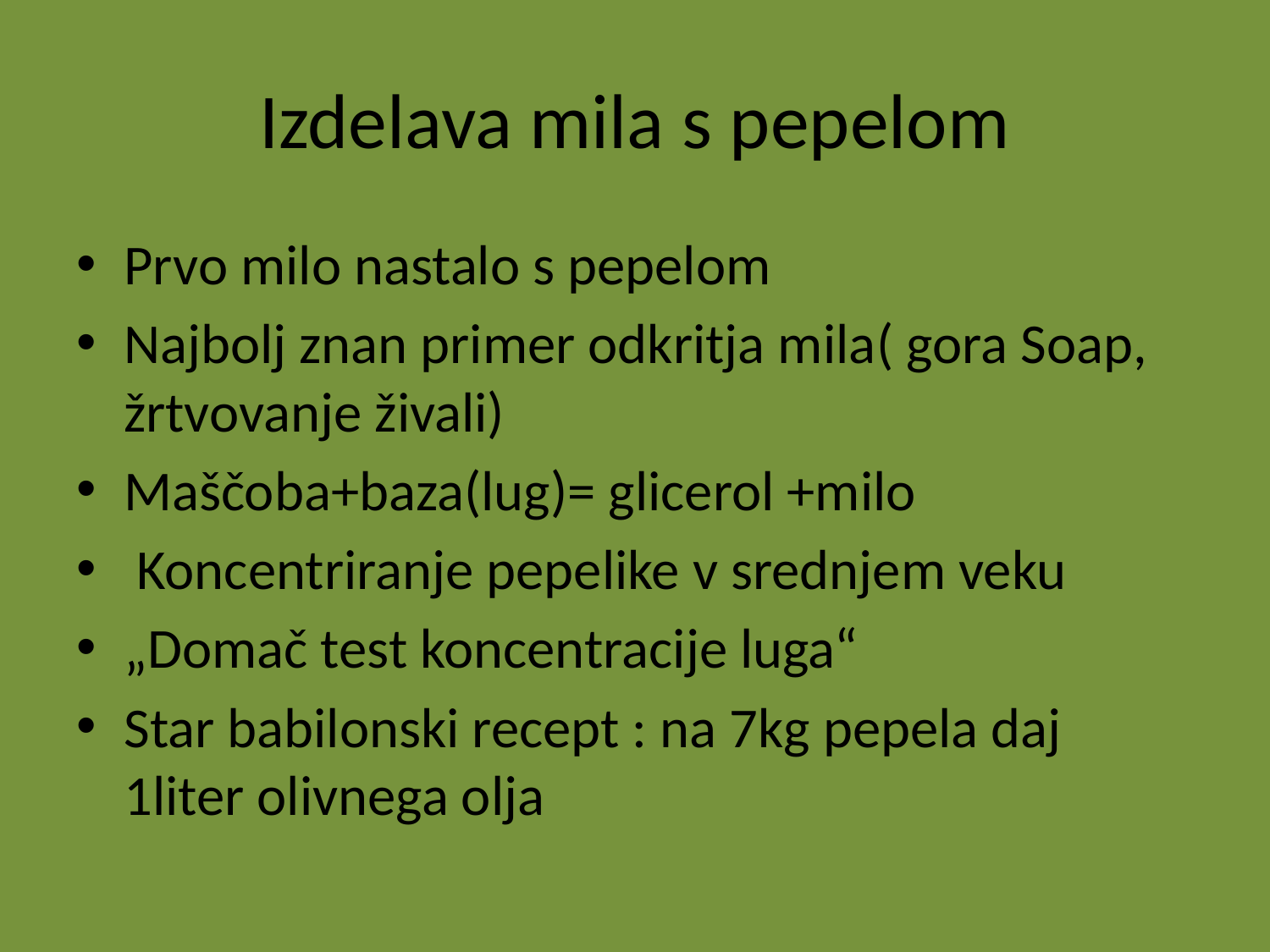

# Izdelava mila s pepelom
Prvo milo nastalo s pepelom
Najbolj znan primer odkritja mila( gora Soap, žrtvovanje živali)
Maščoba+baza(lug)= glicerol +milo
 Koncentriranje pepelike v srednjem veku
„Domač test koncentracije luga“
Star babilonski recept : na 7kg pepela daj 1liter olivnega olja